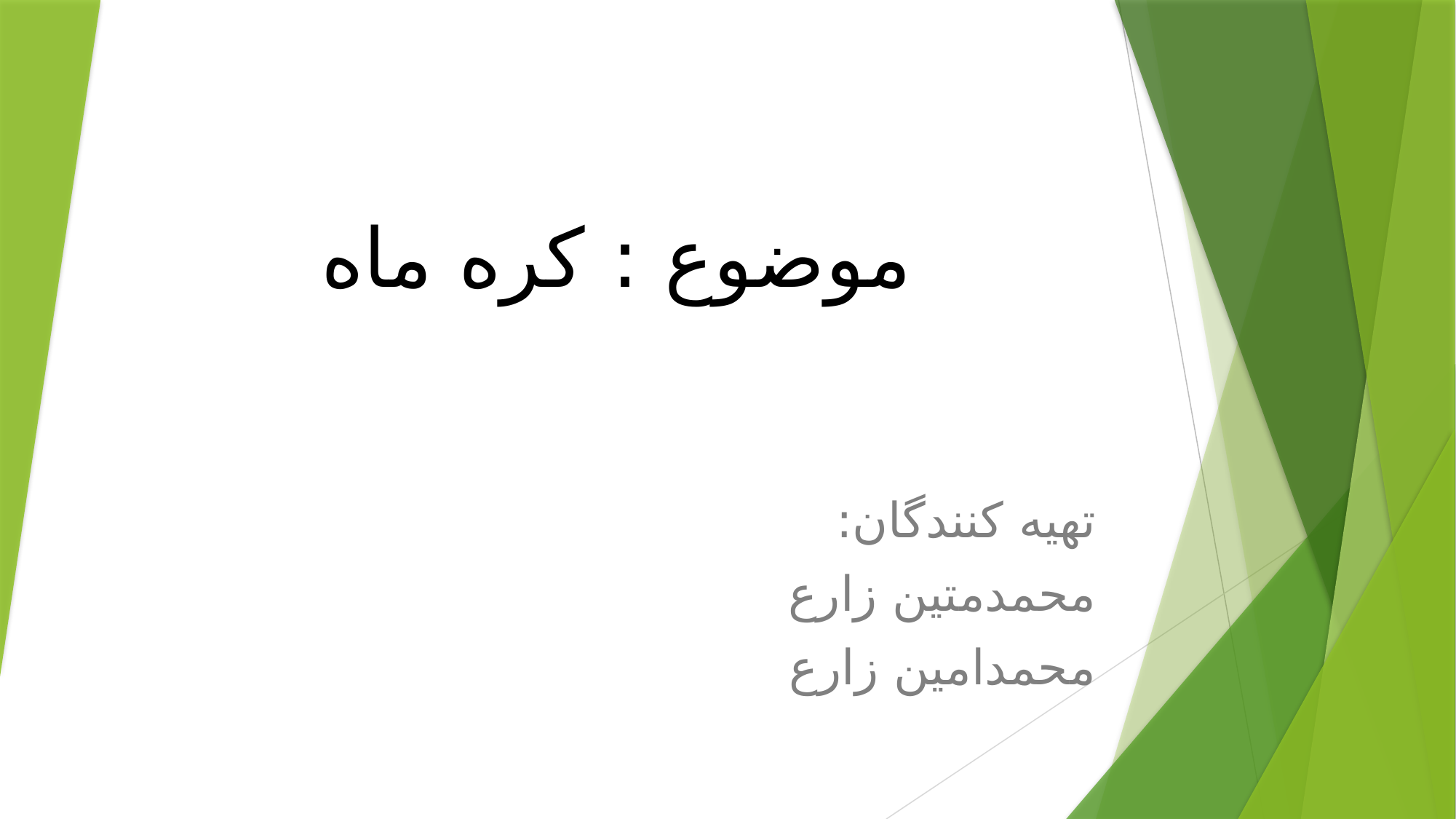

# موضوع : کره ماه
تهیه کنندگان:
محمدمتین زارع
محمدامین زارع